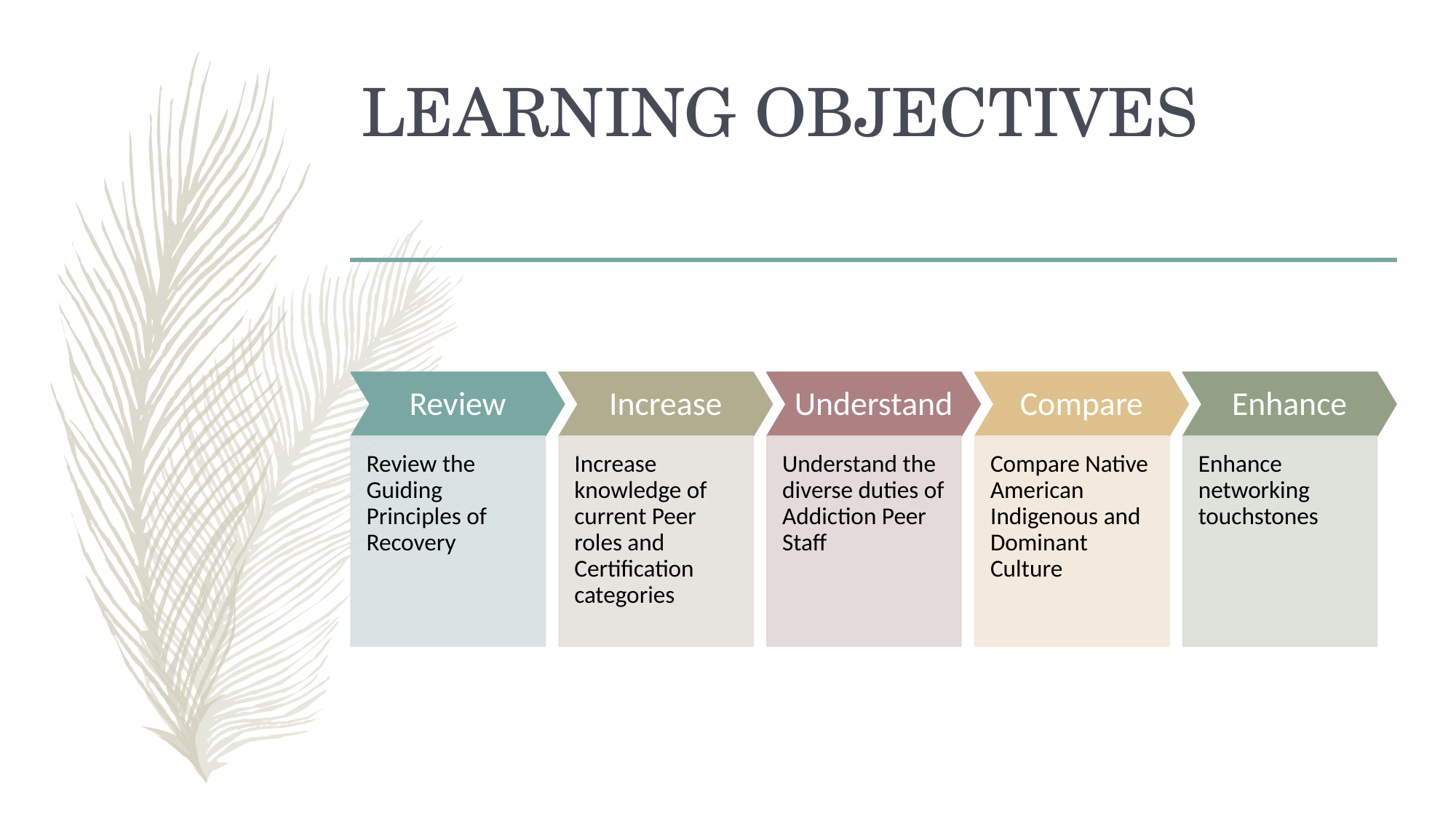

# LEARNING OBJECTIVES
Review
Review the Guiding Principles of Recovery
Increase
Increase knowledge of current Peer roles and Certification categories
Understand
Understand the diverse duties of Addiction Peer Staff
Compare
Compare Native American Indigenous and Dominant Culture
Enhance
Enhance networking touchstones